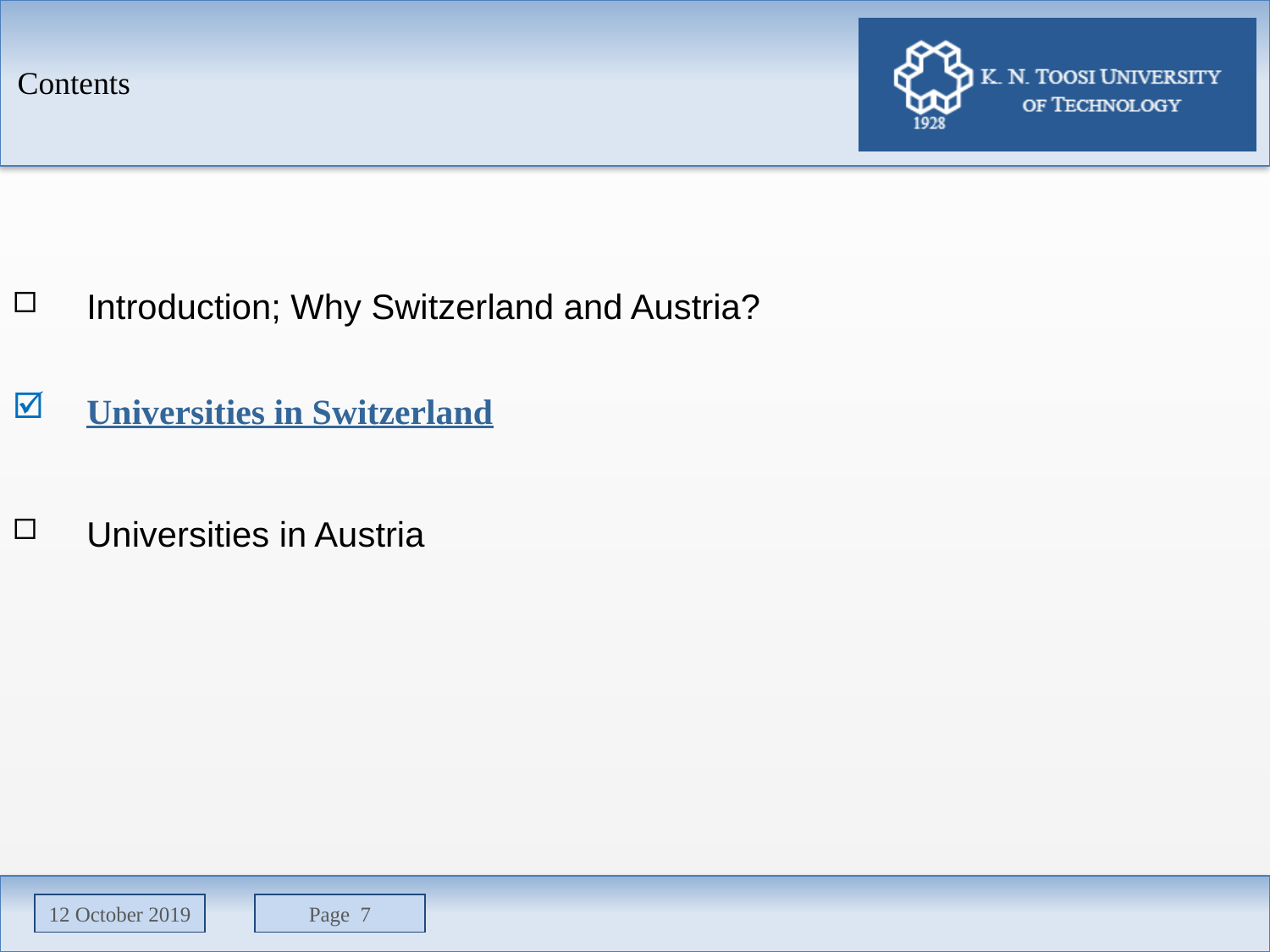

Contents
Introduction; Why Switzerland and Austria?
Universities in Switzerland
Universities in Austria